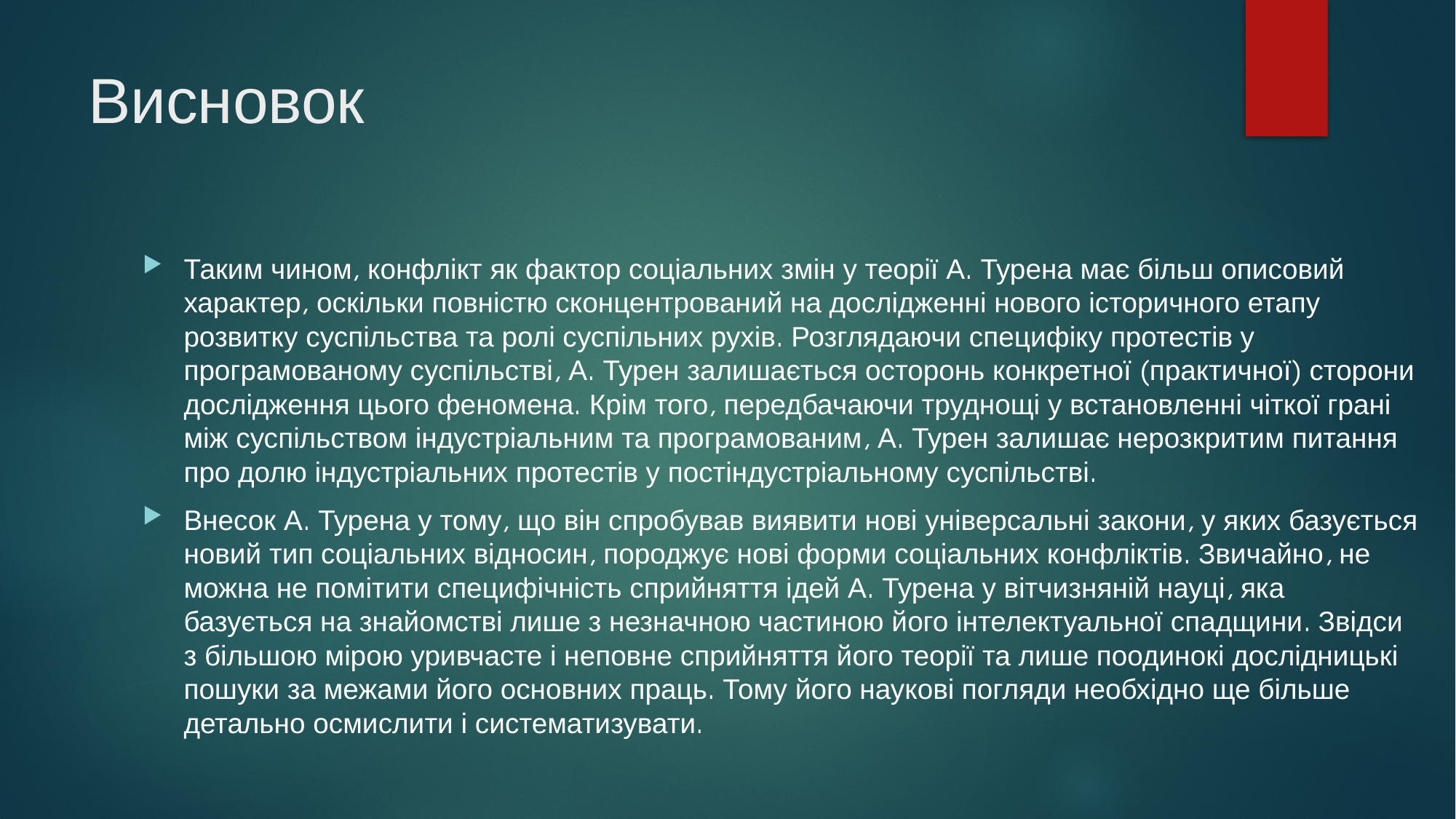

# Висновок
Таким чином, конфлікт як фактор соціальних змін у теорії А. Турена має більш описовий характер, оскільки повністю сконцентрований на дослідженні нового історичного етапу розвитку суспільства та ролі суспільних рухів. Розглядаючи специфіку протестів у програмованому суспільстві, А. Турен залишається осторонь конкретної (практичної) сторони дослідження цього феномена. Крім того, передбачаючи труднощі у встановленні чіткої грані між суспільством індустріальним та програмованим, А. Турен залишає нерозкритим питання про долю індустріальних протестів у постіндустріальному суспільстві.
Внесок А. Турена у тому, що він спробував виявити нові універсальні закони, у яких базується новий тип соціальних відносин, породжує нові форми соціальних конфліктів. Звичайно, не можна не помітити специфічність сприйняття ідей А. Турена у вітчизняній науці, яка базується на знайомстві лише з незначною частиною його інтелектуальної спадщини. Звідси з більшою мірою уривчасте і неповне сприйняття його теорії та лише поодинокі дослідницькі пошуки за межами його основних праць. Тому його наукові погляди необхідно ще більше детально осмислити і систематизувати.